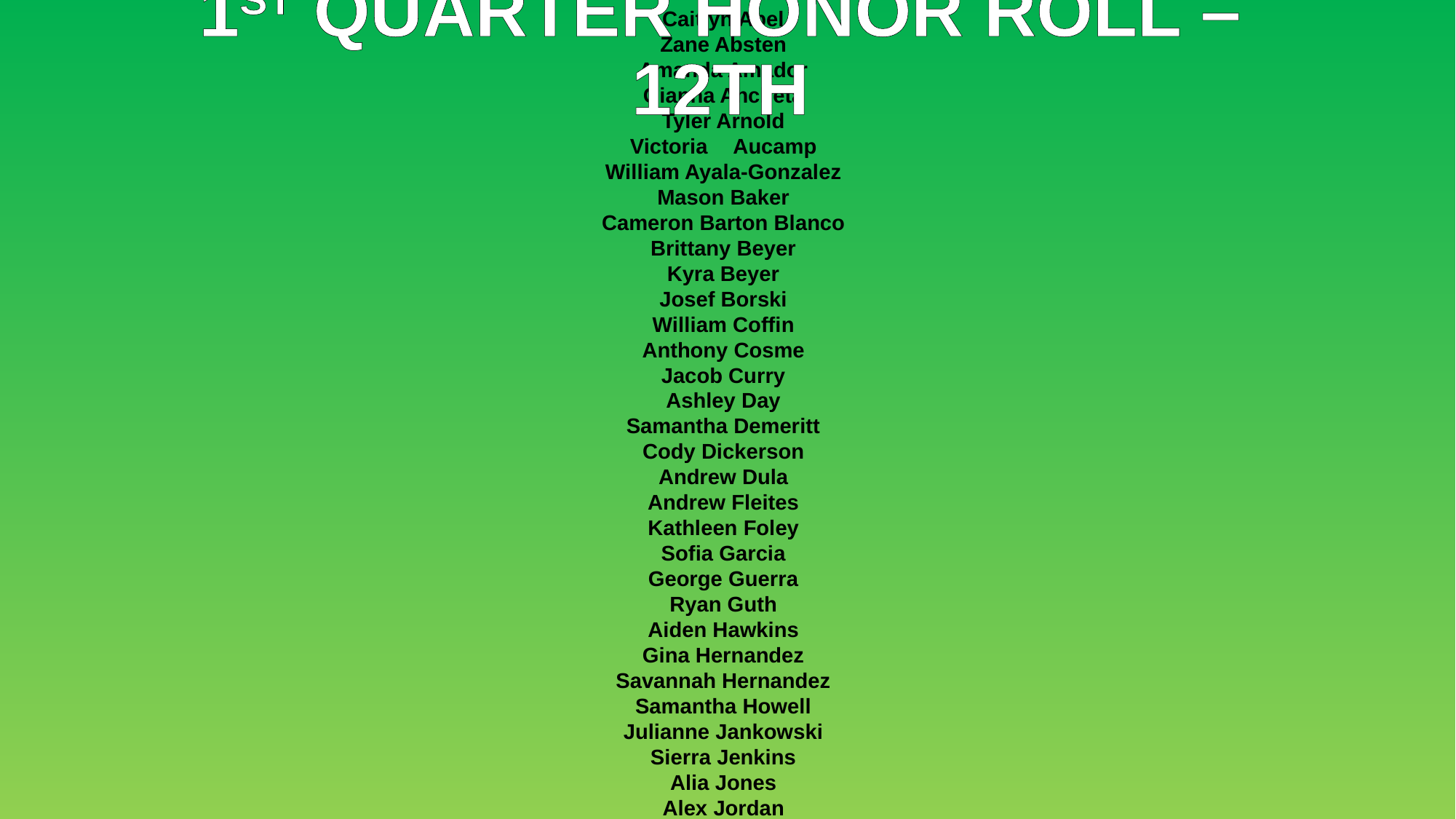

# 1st Quarter Honor roll – 12th
 Caitlyn Abel
 Zane Absten
 Amanda Amador
 Gianna Ancheta
 Tyler Arnold
 Victoria 	Aucamp
 William Ayala-Gonzalez
 Mason Baker
 Cameron Barton Blanco
 Brittany Beyer
 Kyra Beyer
 Josef Borski
 William Coffin
 Anthony Cosme
 Jacob Curry
 Ashley Day
 Samantha Demeritt
 Cody Dickerson
 Andrew Dula
 Andrew Fleites
 Kathleen Foley
 Sofia Garcia
 George Guerra
 Ryan Guth
 Aiden Hawkins
 Gina Hernandez
 Savannah Hernandez
 Samantha Howell
 Julianne Jankowski
 Sierra Jenkins
 Alia Jones
 Alex Jordan
 Paige Joyce
 Angelie 	Kelley
 Jeffrey King
 Kaj Klitgaard
 Jay Kubida
 Halley Lane
 Richard 	Lindsay
 Emma Marsden
 Colt McGee
 Daniel McMahon
 Tyler Munchmeyer
 Thomas	Nelson
 Adriana 	Ornelas
 Jared Pastuck
 Brooke Peacock
 Lorena Perez
 Bryan Placencia
 Jason Polanco
 Jakob Pooley
 Melanie Porras
 Alexis Rainwater
 Connor Rhyne
 Samantha Rodriguez
 Paul Ross
 Destiny Ruiz
 Kailey Seiler
 Nichole	Thomas
 Sergio Trujillo-Perez
 Anna Wilson
 Anna Wright